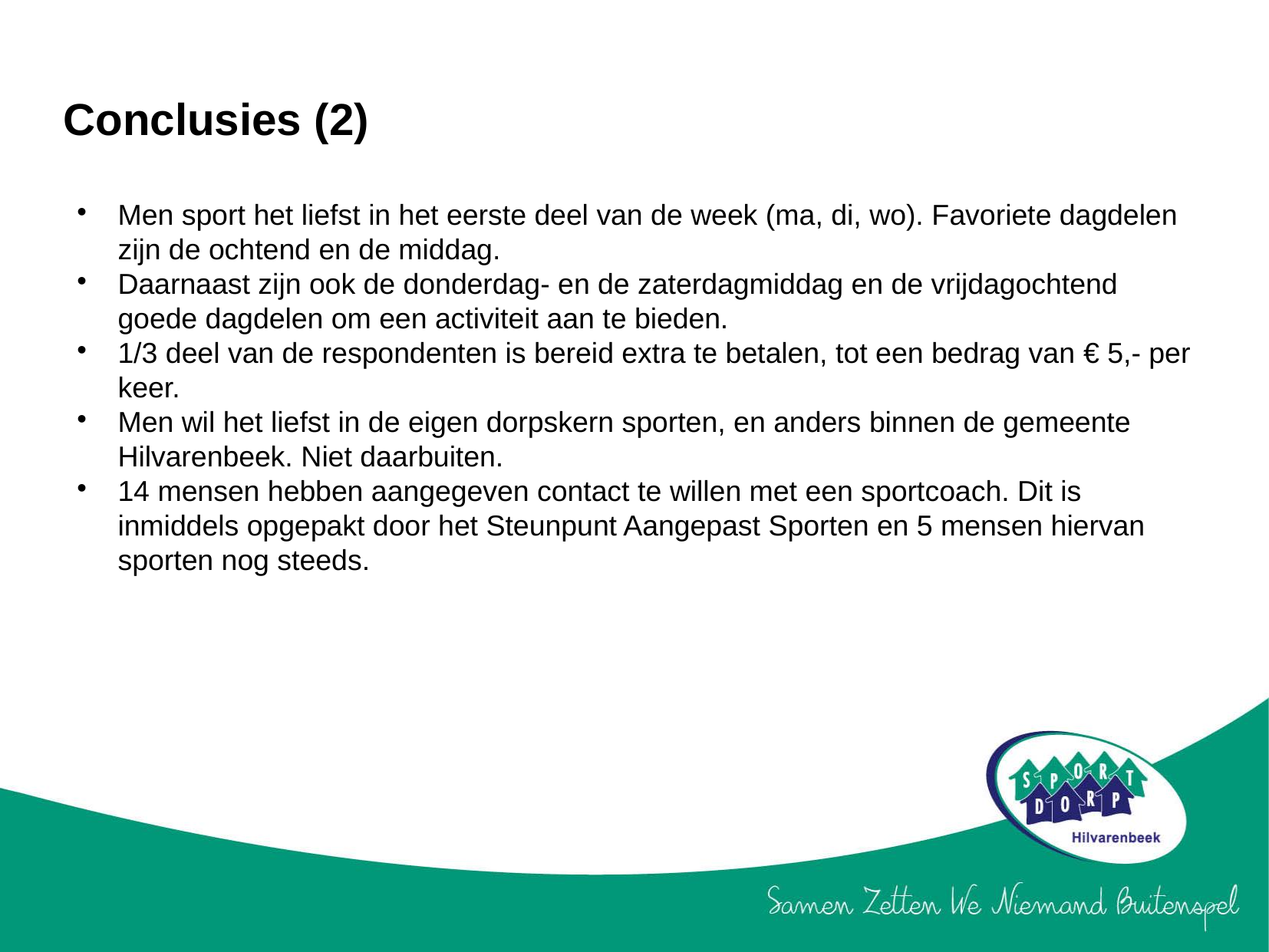

Conclusies (2)
Men sport het liefst in het eerste deel van de week (ma, di, wo). Favoriete dagdelen zijn de ochtend en de middag.
Daarnaast zijn ook de donderdag- en de zaterdagmiddag en de vrijdagochtend goede dagdelen om een activiteit aan te bieden.
1/3 deel van de respondenten is bereid extra te betalen, tot een bedrag van € 5,- per keer.
Men wil het liefst in de eigen dorpskern sporten, en anders binnen de gemeente Hilvarenbeek. Niet daarbuiten.
14 mensen hebben aangegeven contact te willen met een sportcoach. Dit is inmiddels opgepakt door het Steunpunt Aangepast Sporten en 5 mensen hiervan sporten nog steeds.